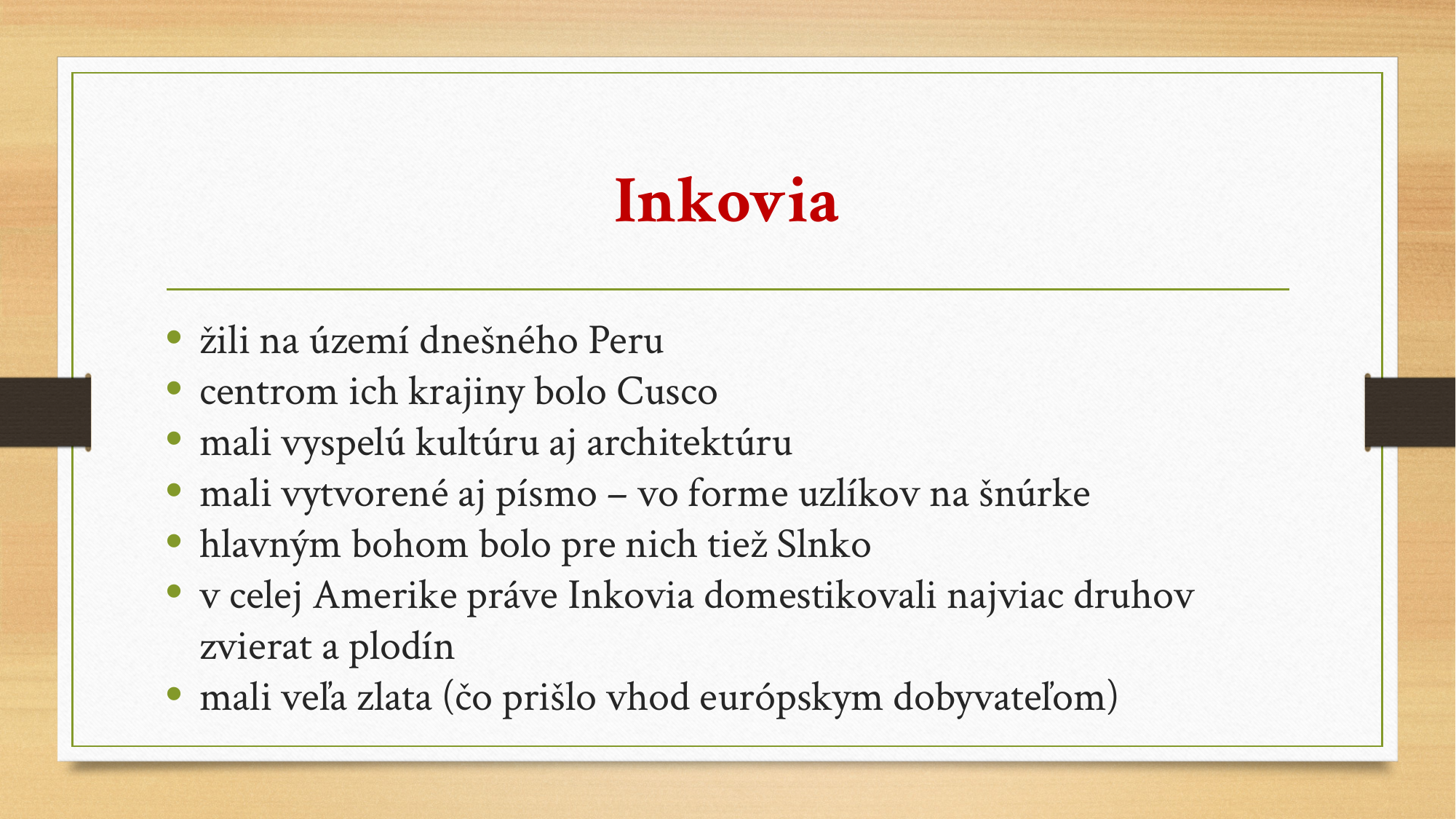

# Inkovia
žili na území dnešného Peru
centrom ich krajiny bolo Cusco
mali vyspelú kultúru aj architektúru
mali vytvorené aj písmo – vo forme uzlíkov na šnúrke
hlavným bohom bolo pre nich tiež Slnko
v celej Amerike práve Inkovia domestikovali najviac druhov zvierat a plodín
mali veľa zlata (čo prišlo vhod európskym dobyvateľom)